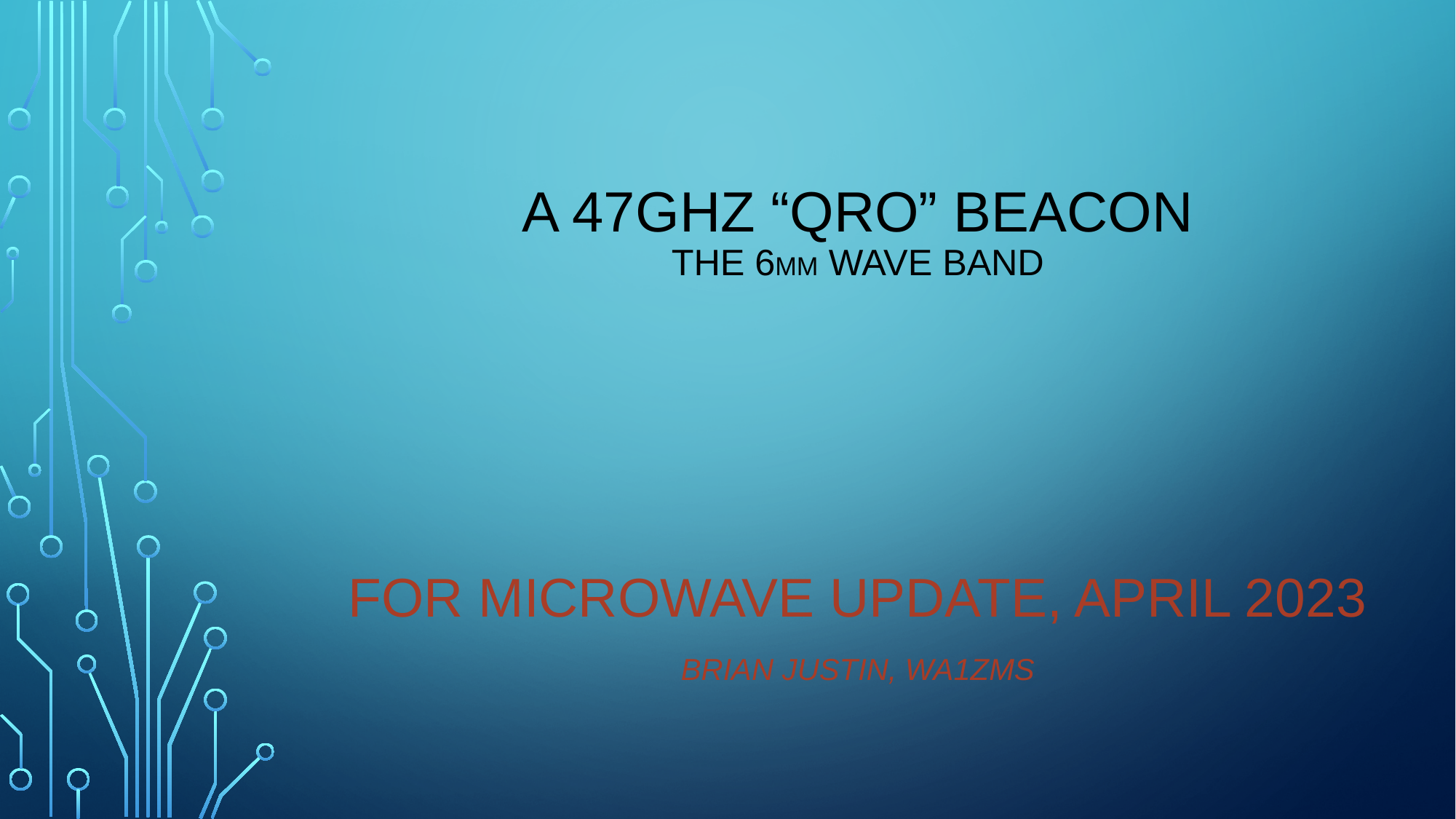

# A 47GHz “QRO” Beacon the 6mm wave band
FOR Microwave Update, April 2023
Brian Justin, WA1ZMS